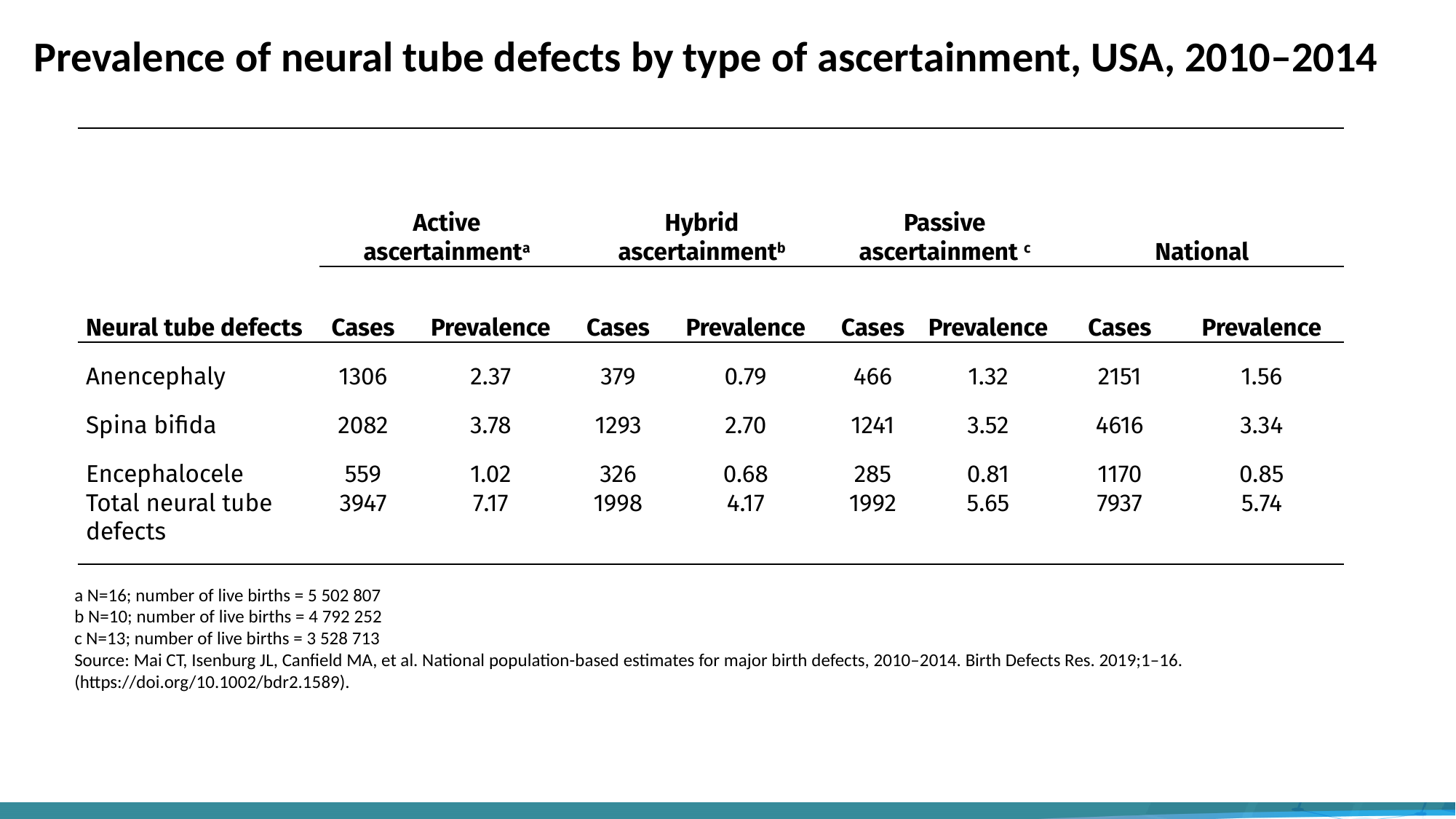

Prevalence of neural tube defects by type of ascertainment, USA, 2010–2014
|  | Active ascertainmenta |  | Hybrid ascertainmentb |  | Passive ascertainment c |  | National |  |
| --- | --- | --- | --- | --- | --- | --- | --- | --- |
| Neural tube defects | Cases | Prevalence | Cases | Prevalence | Cases | Prevalence | Cases | Prevalence |
| Anencephaly | 1306 | 2.37 | 379 | 0.79 | 466 | 1.32 | 2151 | 1.56 |
| Spina bifida | 2082 | 3.78 | 1293 | 2.70 | 1241 | 3.52 | 4616 | 3.34 |
| Encephalocele | 559 | 1.02 | 326 | 0.68 | 285 | 0.81 | 1170 | 0.85 |
| Total neural tube defects | 3947 | 7.17 | 1998 | 4.17 | 1992 | 5.65 | 7937 | 5.74 |
a N=16; number of live births = 5 502 807
b N=10; number of live births = 4 792 252
c N=13; number of live births = 3 528 713
Source: Mai CT, Isenburg JL, Canfield MA, et al. National population-based estimates for major birth defects, 2010–2014. Birth Defects Res. 2019;1–16. (https://doi.org/10.1002/bdr2.1589).